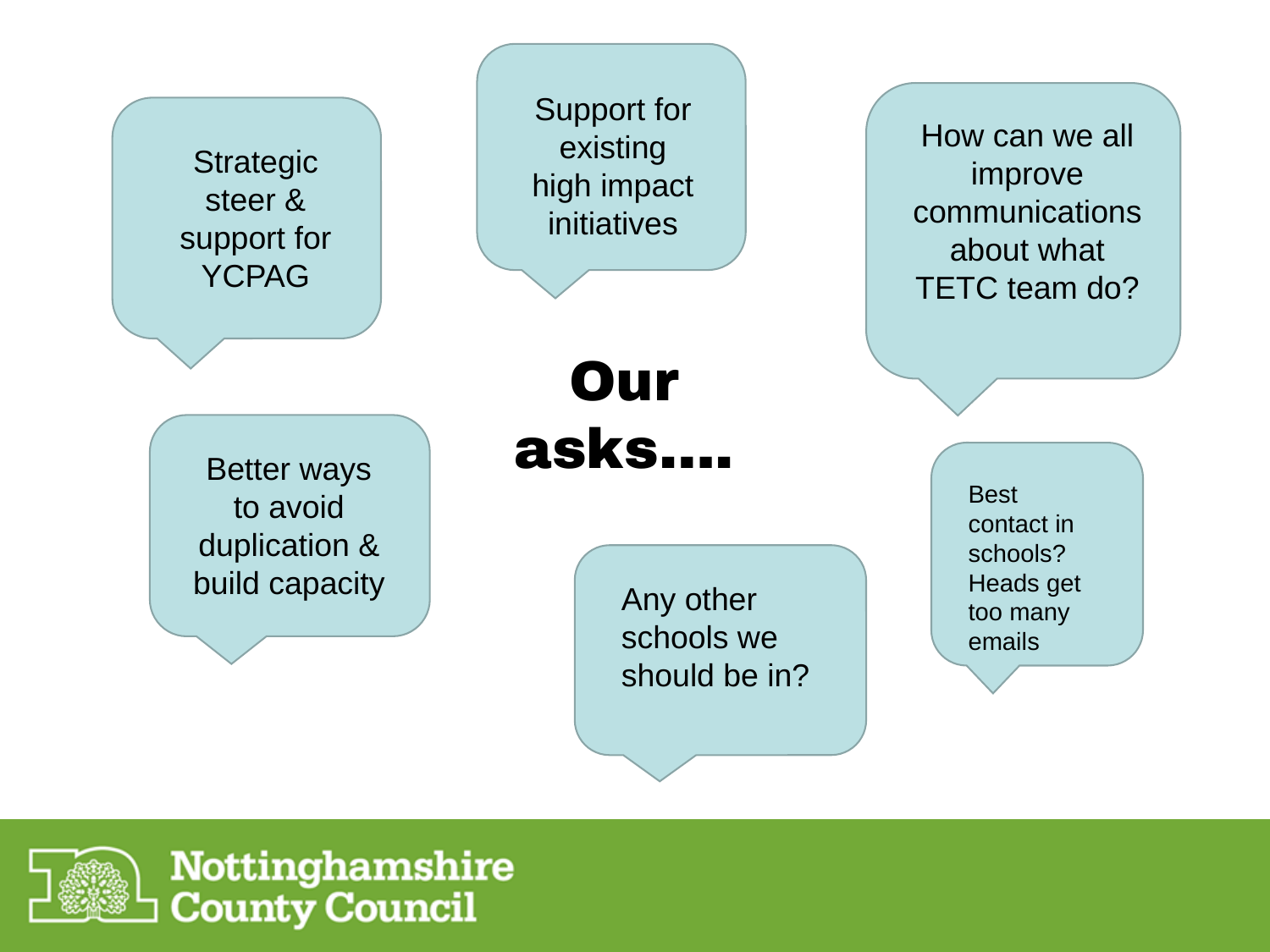

Support for existing high impact initiatives

How can we all improve communications about what TETC team do?
Strategic steer & support for YCPAG
Our asks….

Better ways to avoid duplication & build capacity
Best contact in schools? Heads get too many emails

Any other schools we should be in?